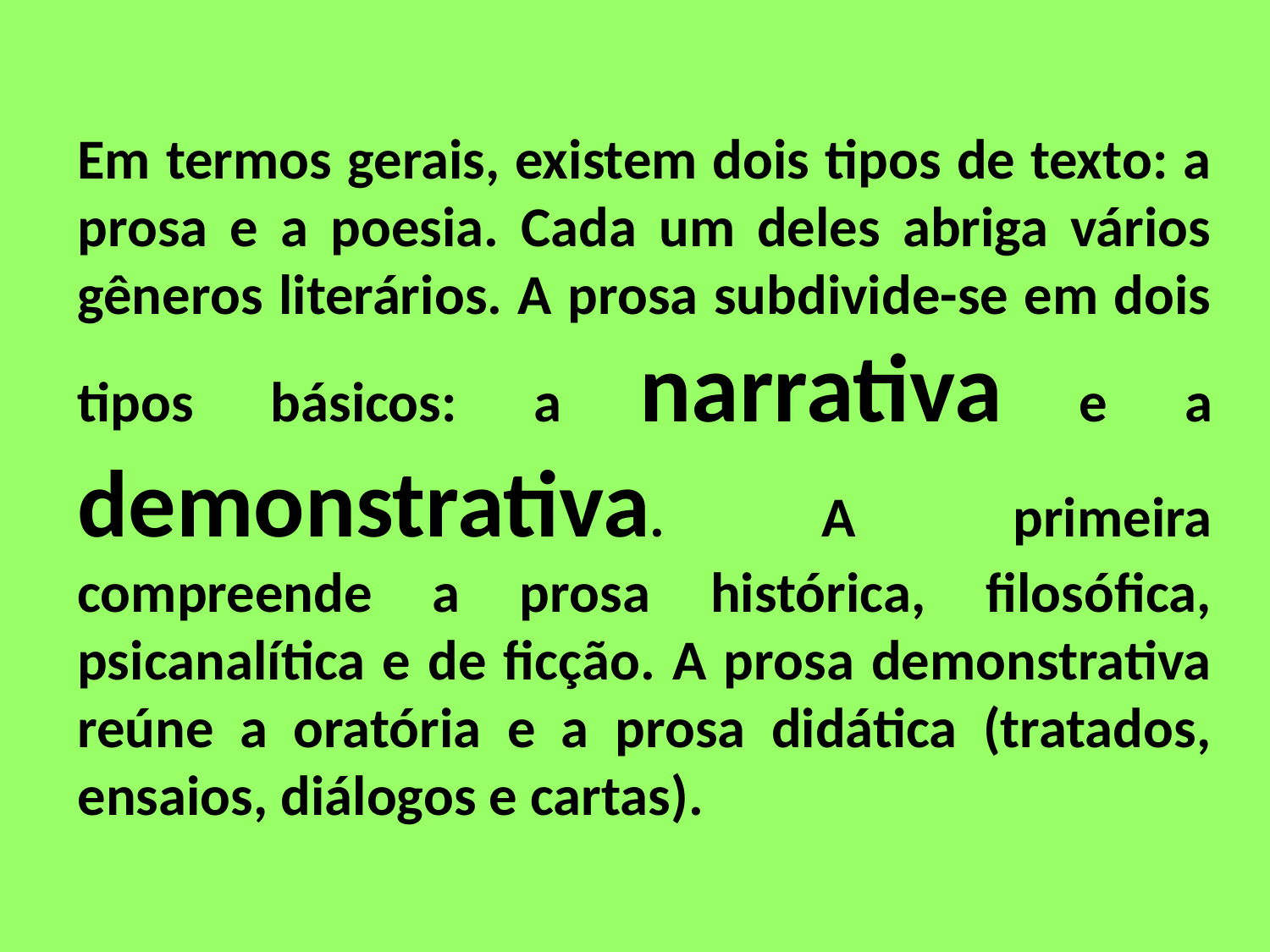

Em termos gerais, existem dois tipos de texto: a prosa e a poesia. Cada um deles abriga vários gêneros literários. A prosa subdivide-se em dois tipos básicos: a narrativa e a demonstrativa. A primeira compreende a prosa histórica, filosófica, psicanalítica e de ficção. A prosa demonstrativa reúne a oratória e a prosa didática (tratados, ensaios, diálogos e cartas).